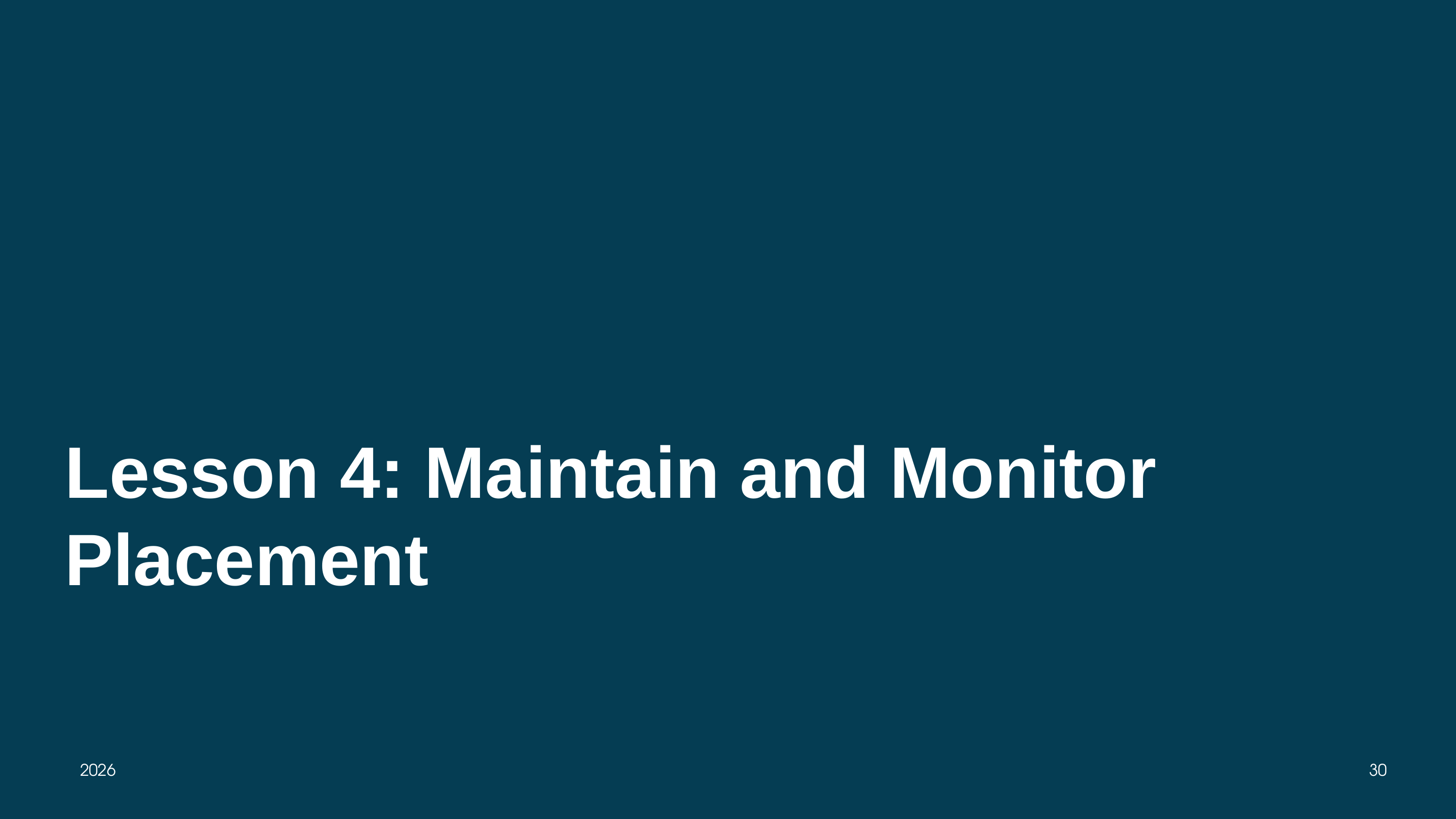

# Lesson 4: Maintain and Monitor Placement
2026
30